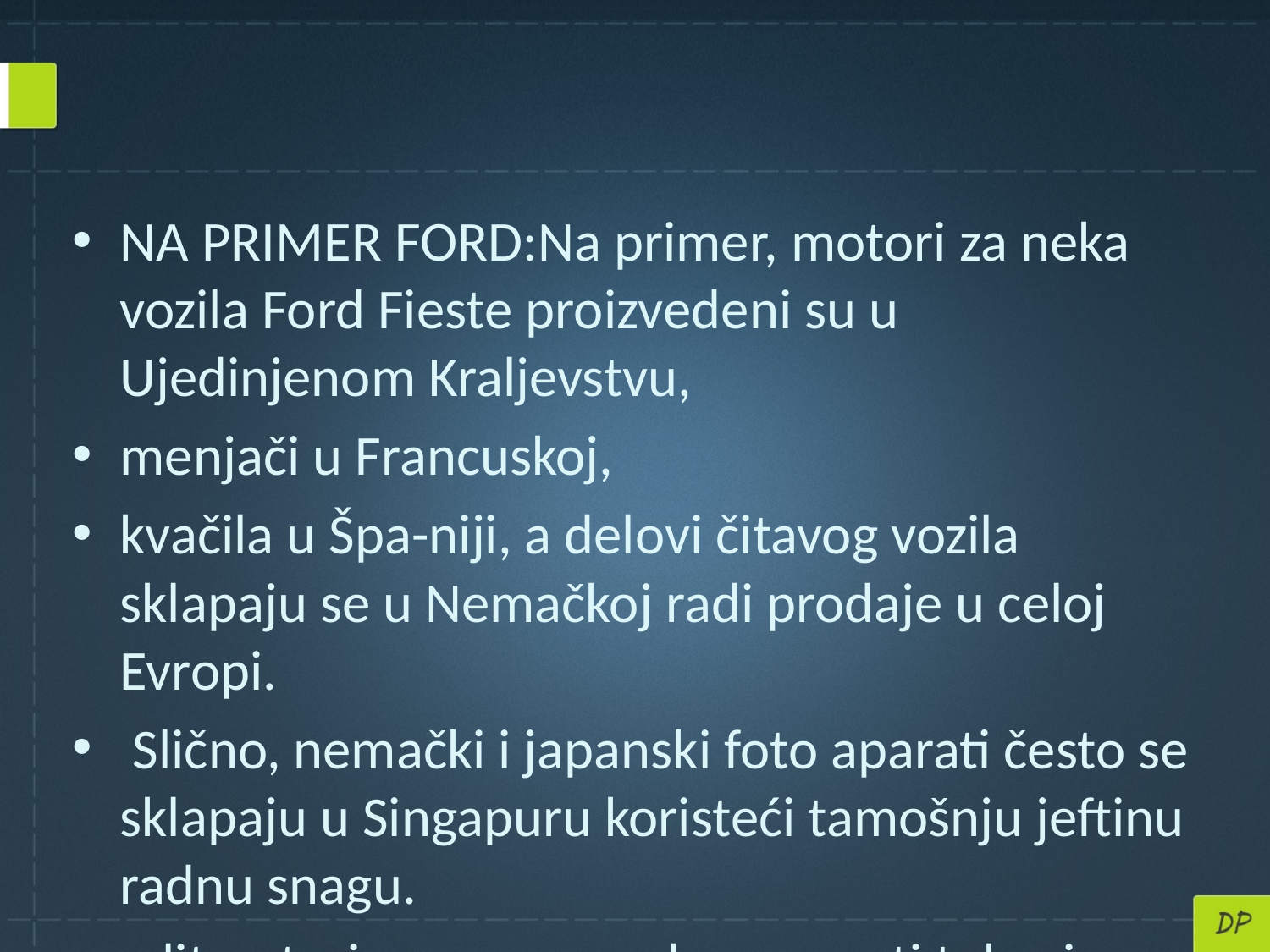

#
NA PRIMER FORD:Na primer, motori za neka vozila Ford Fieste proizvedeni su u Ujedinjenom Kraljevstvu,
menjači u Francuskoj,
kvačila u Špa-niji, a delovi čitavog vozila sklapaju se u Nemačkoj radi prodaje u celoj Evropi.
 Slično, nemački i japanski foto aparati često se sklapaju u Singapuru koristeći tamošnju jeftinu radnu snagu.
u literaturi se zagovara da upravo ti tokovi posmatraju kao mogući pravci širenja